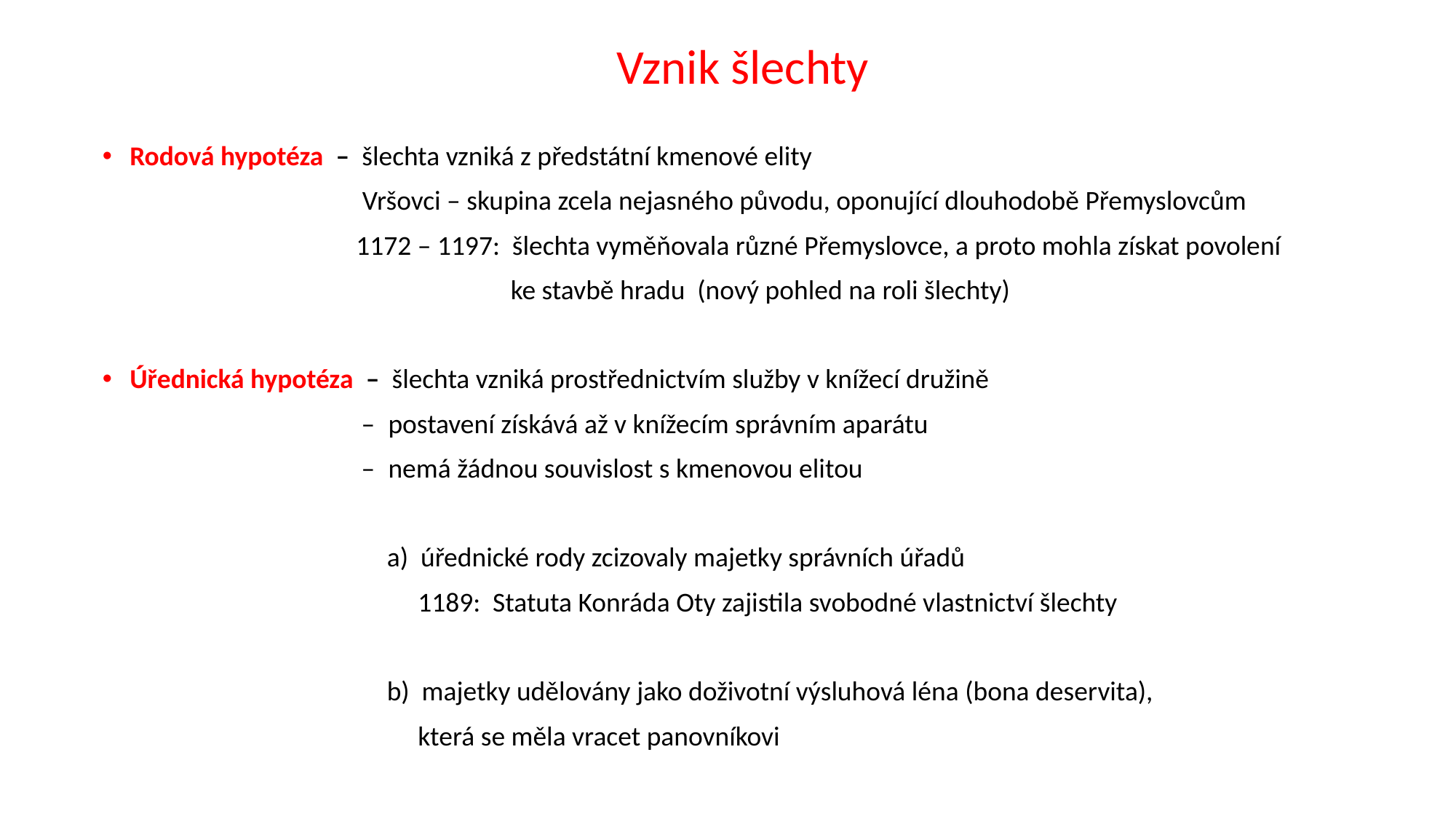

# Vznik šlechty
Rodová hypotéza  –  šlechta vzniká z předstátní kmenové elity
                                          Vršovci – skupina zcela nejasného původu, oponující dlouhodobě Přemyslovcům
                                         1172 – 1197:  šlechta vyměňovala různé Přemyslovce, a proto mohla získat povolení
                                                                  ke stavbě hradu  (nový pohled na roli šlechty)

Úřednická hypotéza  –  šlechta vzniká prostřednictvím služby v knížecí družině
                                          –  postavení získává až v knížecím správním aparátu
                                          –  nemá žádnou souvislost s kmenovou elitou

                                              a)  úřednické rody zcizovaly majetky správních úřadů
                                                   1189:  Statuta Konráda Oty zajistila svobodné vlastnictví šlechty

                                              b)  majetky udělovány jako doživotní výsluhová léna (bona deservita),
                                                   která se měla vracet panovníkovi